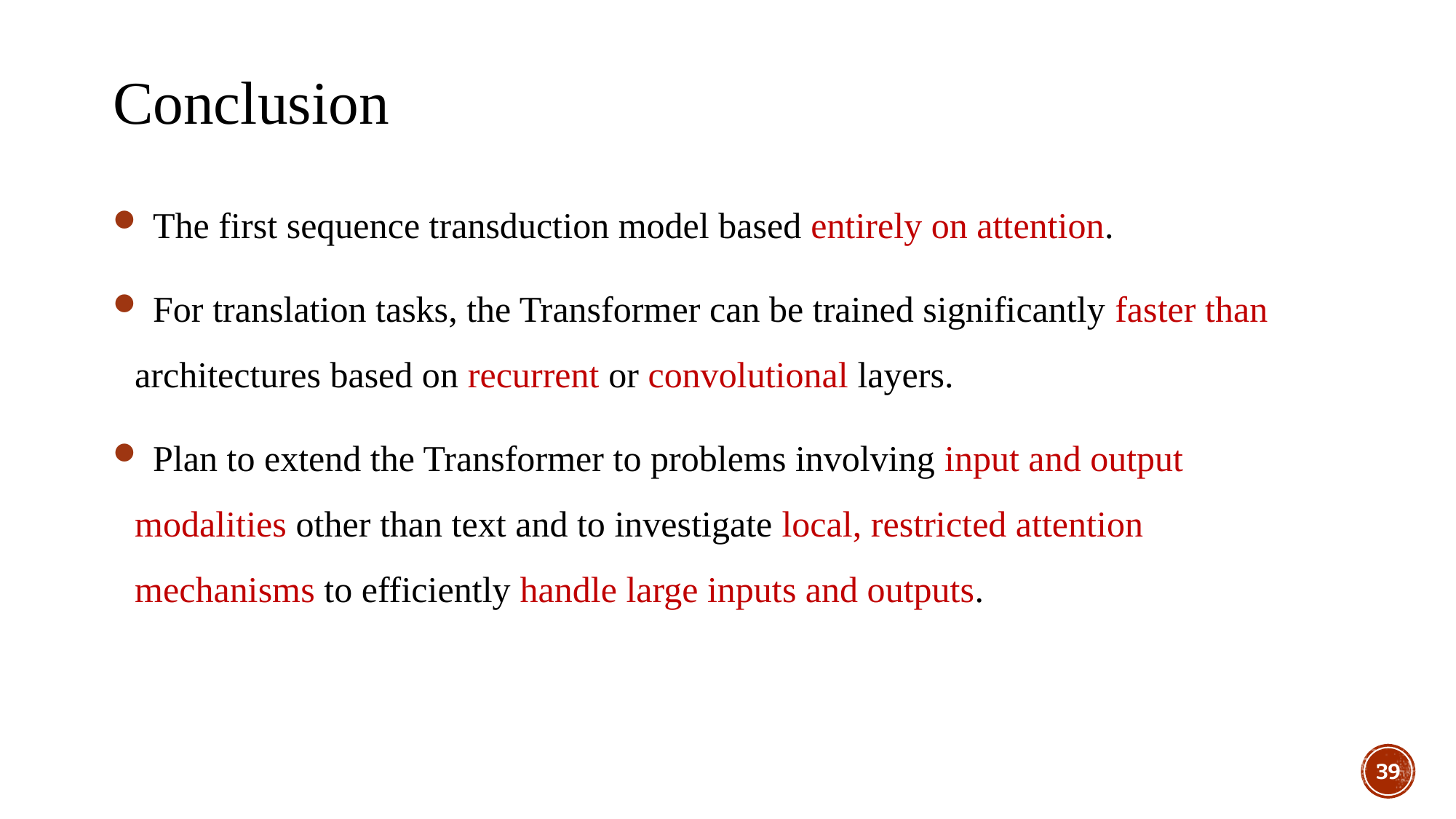

Conclusion
 The first sequence transduction model based entirely on attention.
 For translation tasks, the Transformer can be trained significantly faster than architectures based on recurrent or convolutional layers.
 Plan to extend the Transformer to problems involving input and output modalities other than text and to investigate local, restricted attention mechanisms to efficiently handle large inputs and outputs.
39